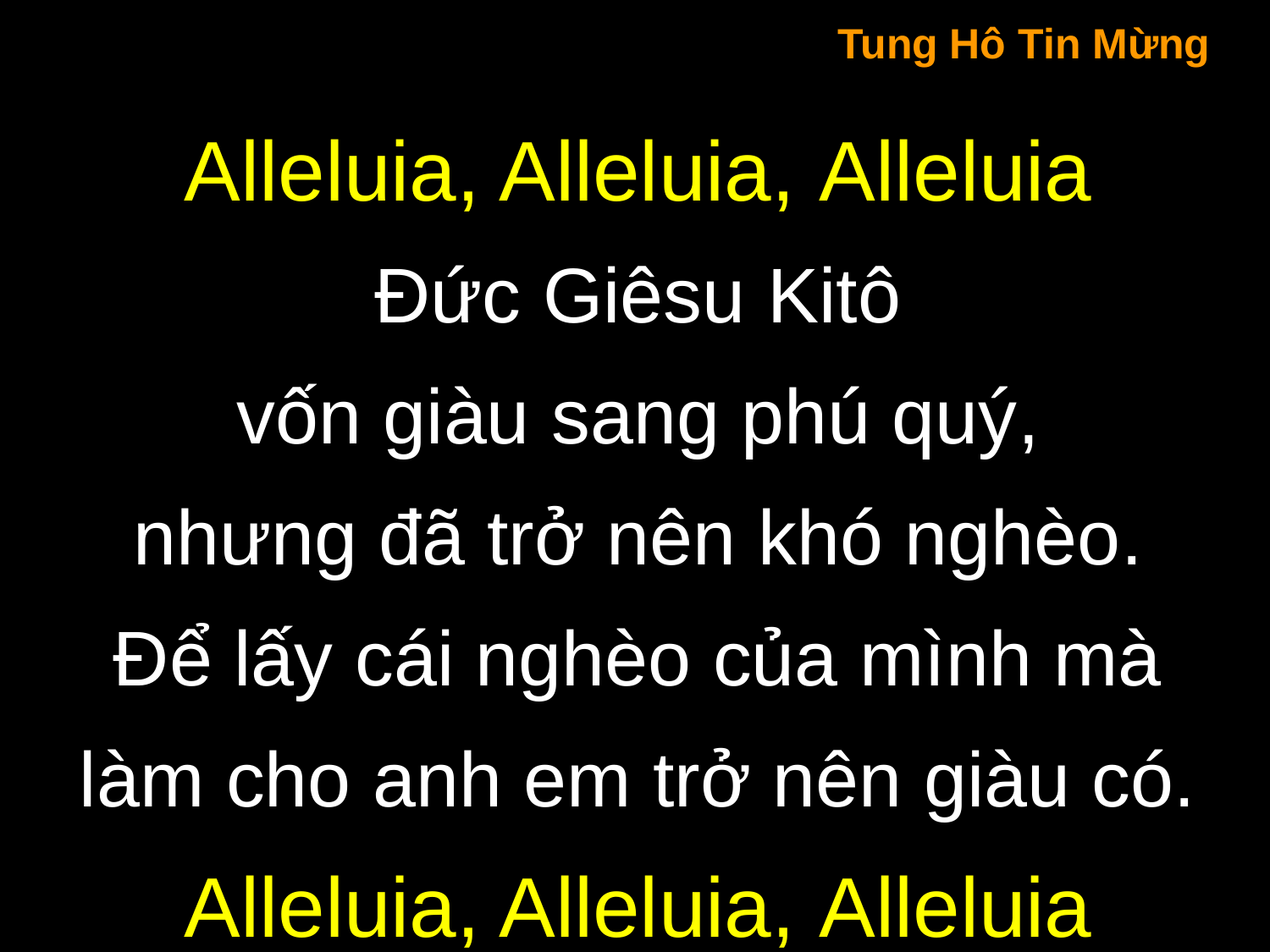

Tung Hô Tin Mừng
Alleluia, Alleluia, Alleluia
Đức Giêsu Kitô
vốn giàu sang phú quý,
nhưng đã trở nên khó nghèo.
Để lấy cái nghèo của mình mà
làm cho anh em trở nên giàu có.
Alleluia, Alleluia, Alleluia